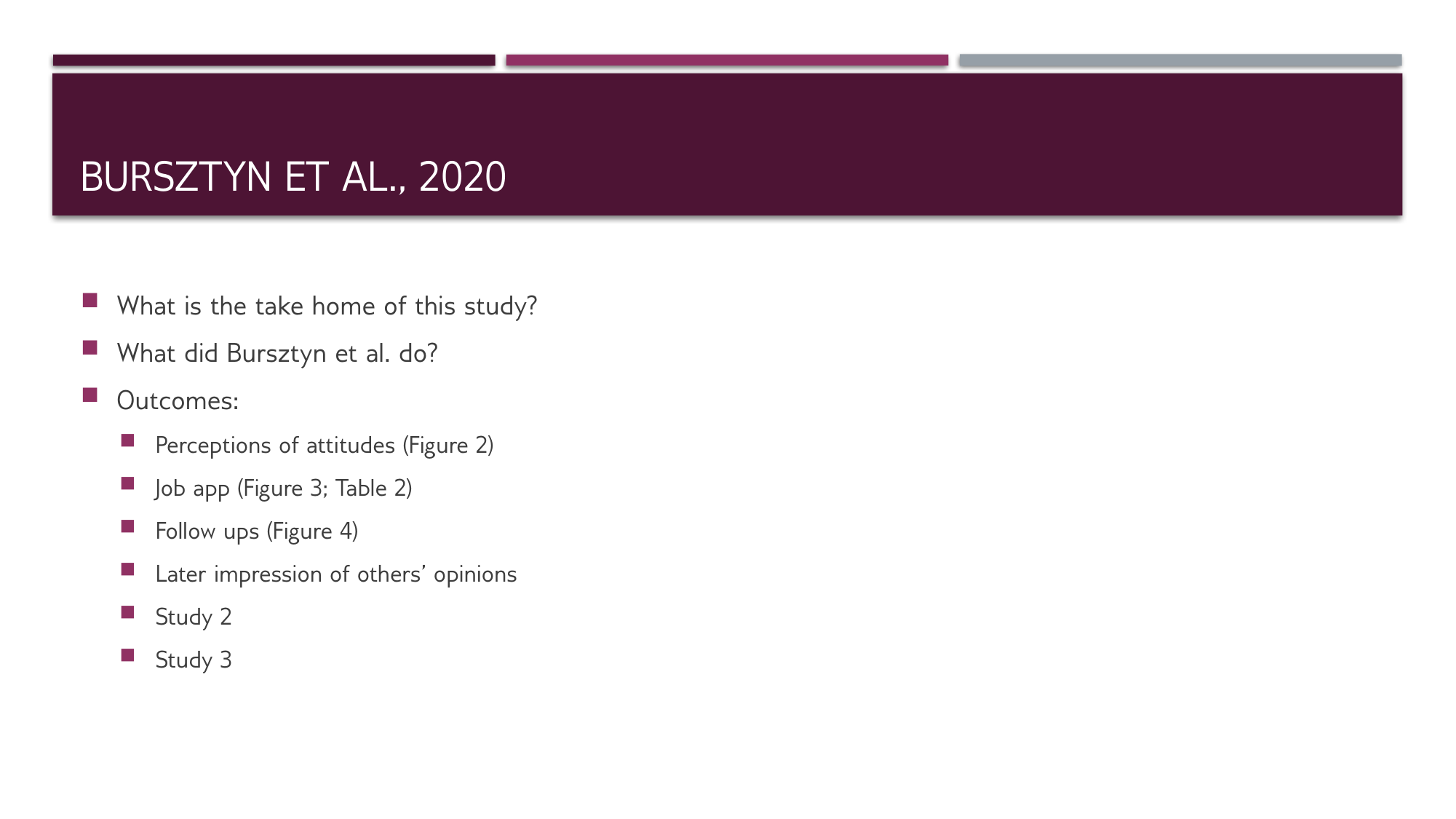

# Bursztyn et al., 2020
What is the take home of this study?
What did Bursztyn et al. do?
Outcomes:
Perceptions of attitudes (Figure 2)
Job app (Figure 3; Table 2)
Follow ups (Figure 4)
Later impression of others’ opinions
Study 2
Study 3